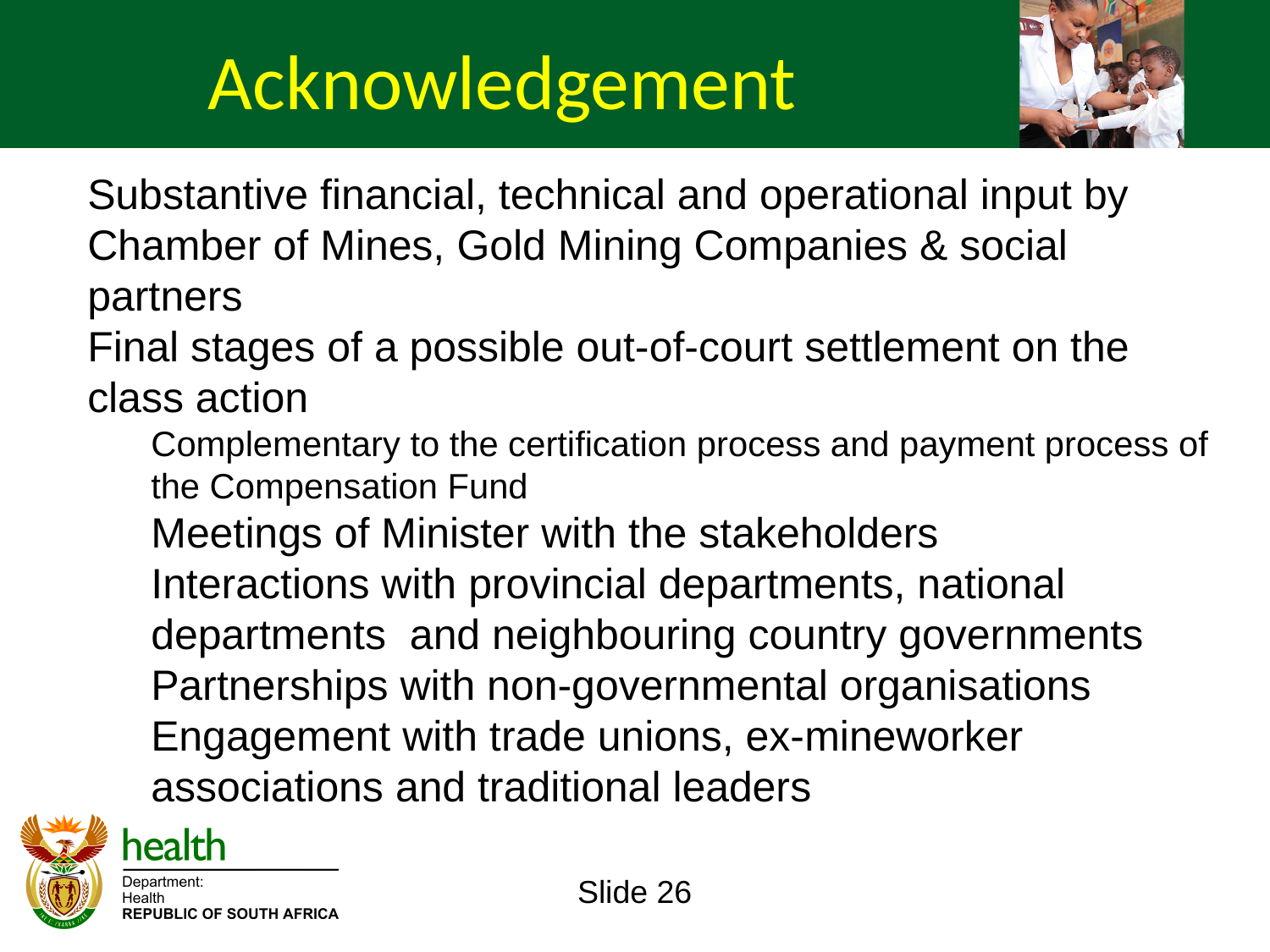

Acknowledgement
Substantive financial, technical and operational input by Chamber of Mines, Gold Mining Companies & social partners
Final stages of a possible out-of-court settlement on the class action
Complementary to the certification process and payment process of the Compensation Fund
Meetings of Minister with the stakeholders
Interactions with provincial departments, national departments  and neighbouring country governments
Partnerships with non-governmental organisations
Engagement with trade unions, ex-mineworker associations and traditional leaders